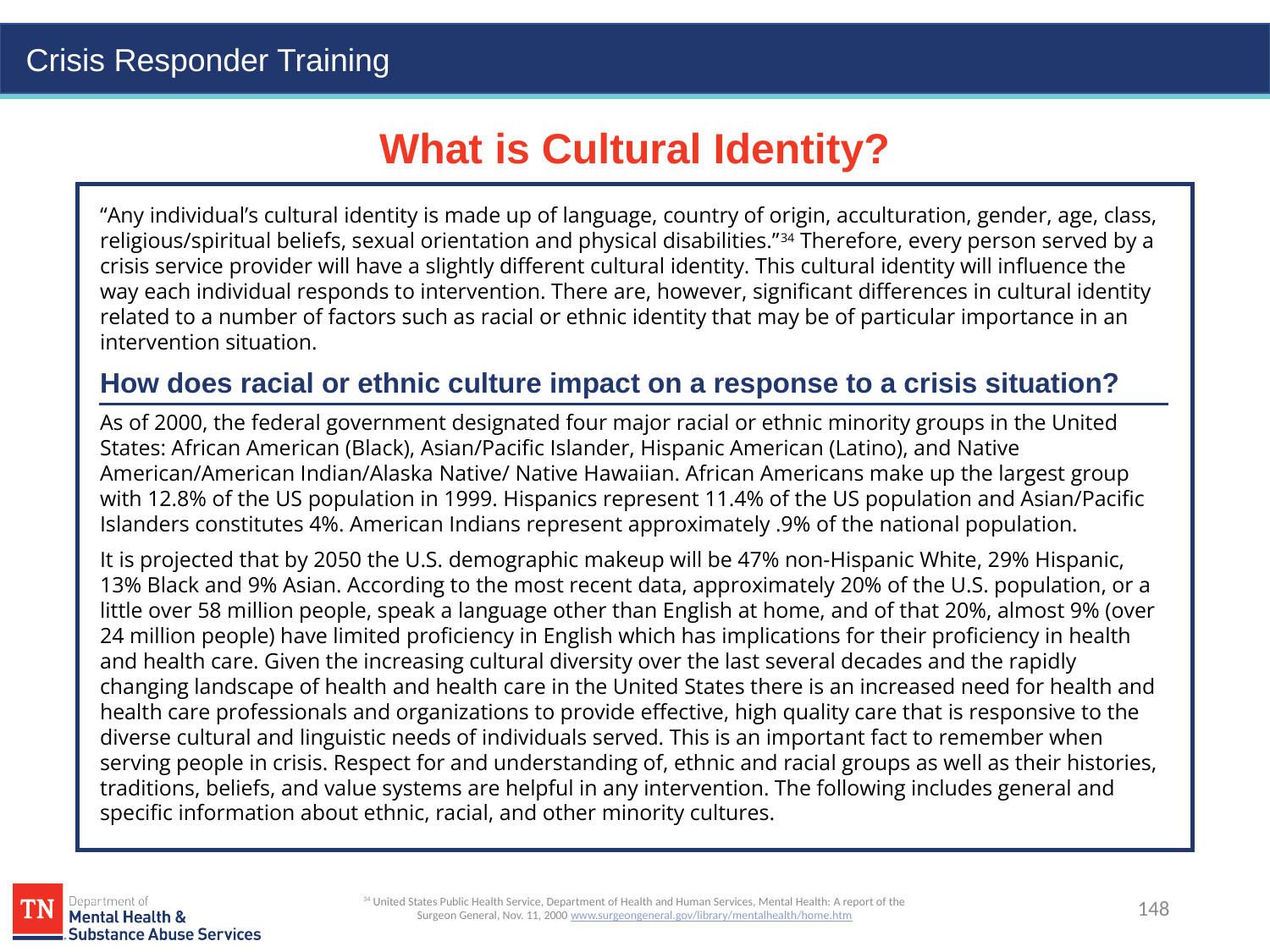

# What is Cultural Identity?

“Any individual’s cultural identity is made up of language, country of origin, acculturation, gender, age, class, religious/spiritual beliefs, sexual orientation and physical disabilities.”34 Therefore, every person served by a crisis service provider will have a slightly different cultural identity. This cultural identity will influence the way each individual responds to intervention. There are, however, significant differences in cultural identity related to a number of factors such as racial or ethnic identity that may be of particular importance in an intervention situation.
How does racial or ethnic culture impact on a response to a crisis situation?
As of 2000, the federal government designated four major racial or ethnic minority groups in the United States: African American (Black), Asian/Pacific Islander, Hispanic American (Latino), and Native American/American Indian/Alaska Native/ Native Hawaiian. African Americans make up the largest group with 12.8% of the US population in 1999. Hispanics represent 11.4% of the US population and Asian/Pacific Islanders constitutes 4%. American Indians represent approximately .9% of the national population.
It is projected that by 2050 the U.S. demographic makeup will be 47% non-Hispanic White, 29% Hispanic, 13% Black and 9% Asian. According to the most recent data, approximately 20% of the U.S. population, or a little over 58 million people, speak a language other than English at home, and of that 20%, almost 9% (over 24 million people) have limited proficiency in English which has implications for their proficiency in health and health care. Given the increasing cultural diversity over the last several decades and the rapidly changing landscape of health and health care in the United States there is an increased need for health and health care professionals and organizations to provide effective, high quality care that is responsive to the diverse cultural and linguistic needs of individuals served. This is an important fact to remember when serving people in crisis. Respect for and understanding of, ethnic and racial groups as well as their histories, traditions, beliefs, and value systems are helpful in any intervention. The following includes general and specific information about ethnic, racial, and other minority cultures.

34 United States Public Health Service, Department of Health and Human Services, Mental Health: A report of the Surgeon General, Nov. 11, 2000 www.surgeongeneral.gov/library/mentalhealth/home.htm
148